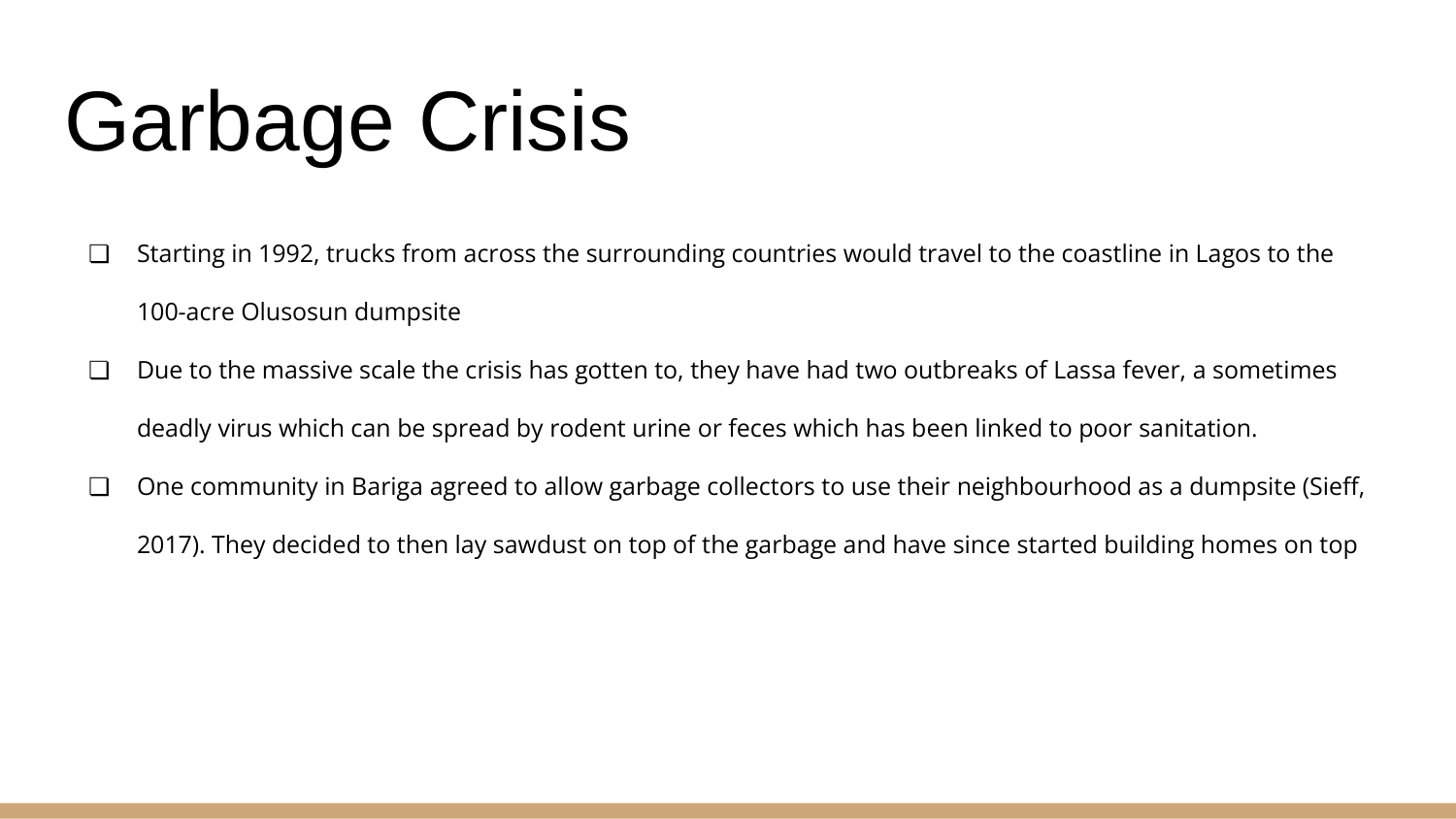

# Garbage Crisis
Starting in 1992, trucks from across the surrounding countries would travel to the coastline in Lagos to the 100-acre Olusosun dumpsite
Due to the massive scale the crisis has gotten to, they have had two outbreaks of Lassa fever, a sometimes deadly virus which can be spread by rodent urine or feces which has been linked to poor sanitation.
One community in Bariga agreed to allow garbage collectors to use their neighbourhood as a dumpsite (Sieff, 2017). They decided to then lay sawdust on top of the garbage and have since started building homes on top